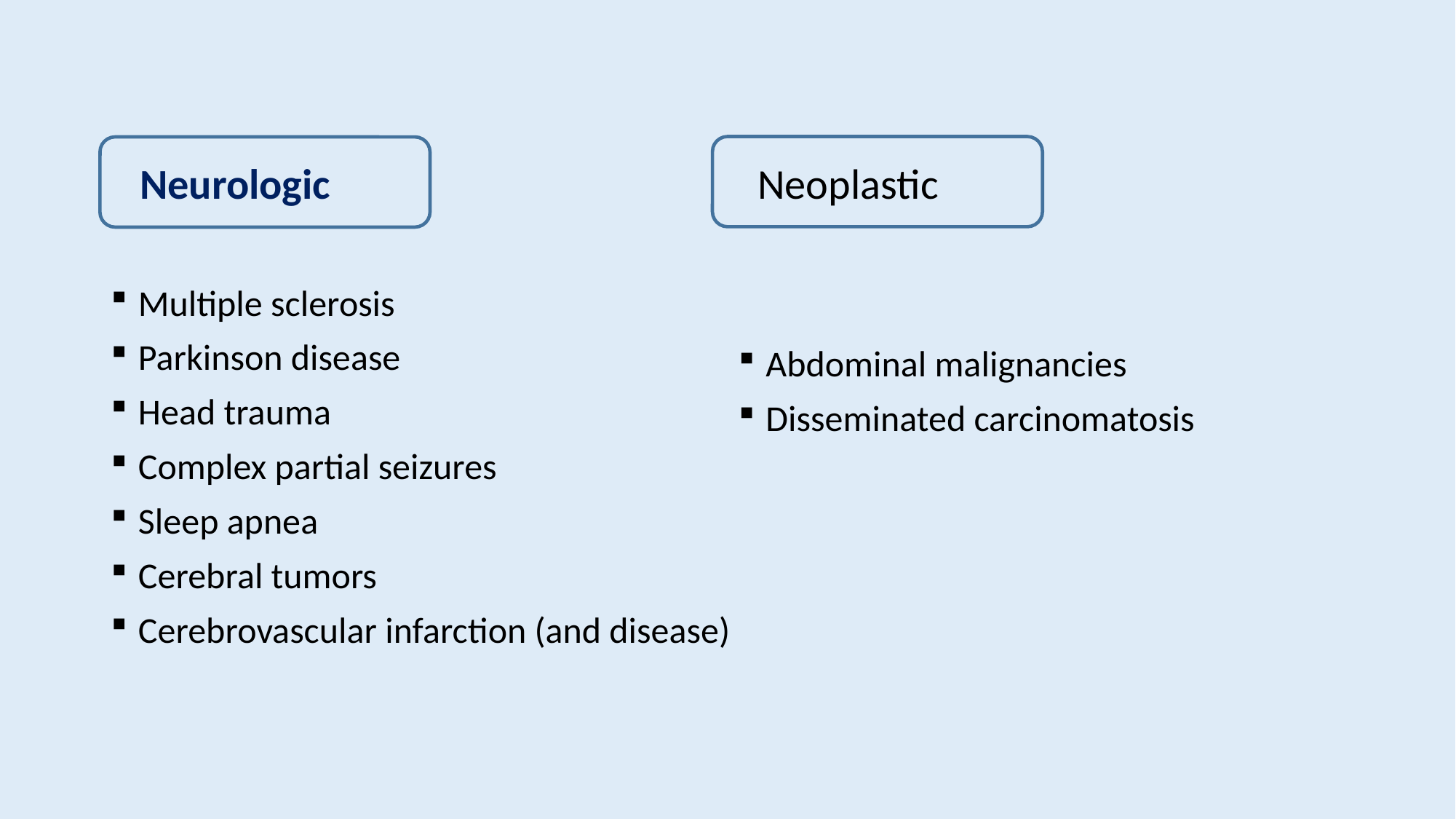

Neurologic

Multiple sclerosis
Parkinson disease
Head trauma
Complex partial seizures
Sleep apnea
Cerebral tumors
Cerebrovascular infarction (and disease)
  Neoplastic

Abdominal malignancies
Disseminated carcinomatosis